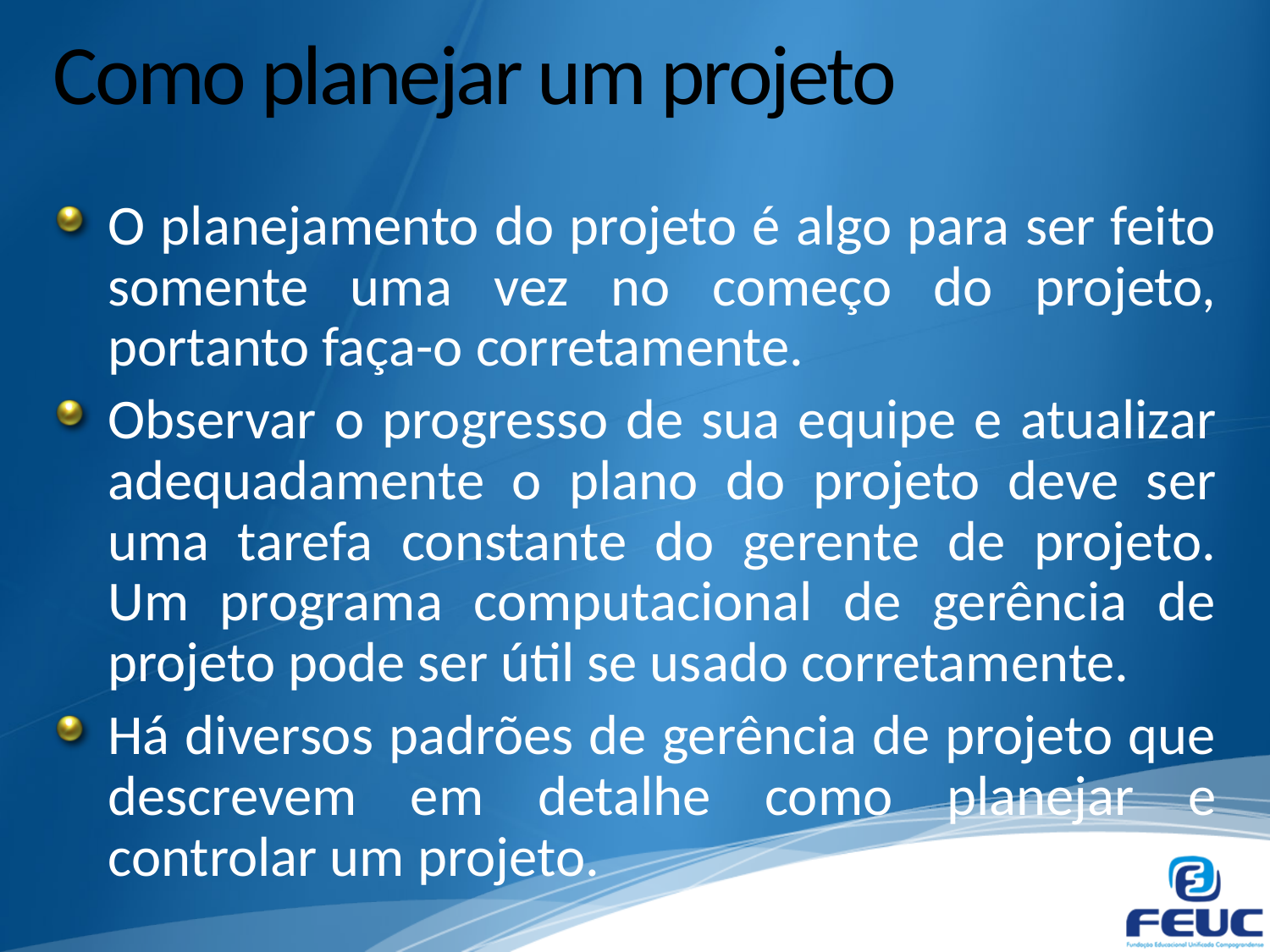

# Como planejar um projeto
O planejamento do projeto é algo para ser feito somente uma vez no começo do projeto, portanto faça-o corretamente.
Observar o progresso de sua equipe e atualizar adequadamente o plano do projeto deve ser uma tarefa constante do gerente de projeto. Um programa computacional de gerência de projeto pode ser útil se usado corretamente.
Há diversos padrões de gerência de projeto que descrevem em detalhe como planejar e controlar um projeto.